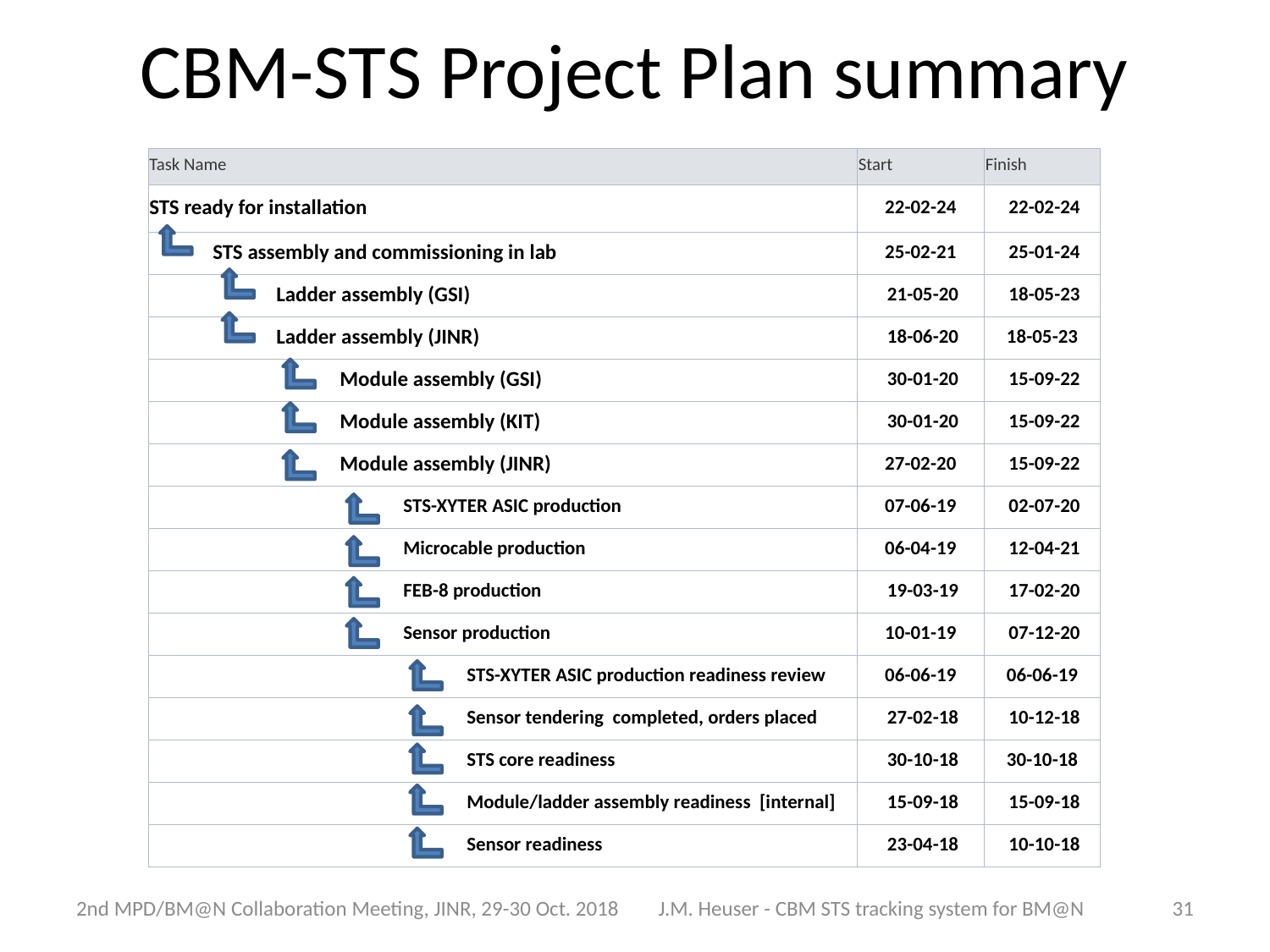

# CBM-STS Project Plan summary
| Task Name | Start | Finish |
| --- | --- | --- |
| STS ready for installation | 22-02-24 | 22-02-24 |
| STS assembly and commissioning in lab | 25-02-21 | 25-01-24 |
| Ladder assembly (GSI) | 21-05-20 | 18-05-23 |
| Ladder assembly (JINR) | 18-06-20 | 18-05-23 |
| Module assembly (GSI) | 30-01-20 | 15-09-22 |
| Module assembly (KIT) | 30-01-20 | 15-09-22 |
| Module assembly (JINR) | 27-02-20 | 15-09-22 |
| STS-XYTER ASIC production | 07-06-19 | 02-07-20 |
| Microcable production | 06-04-19 | 12-04-21 |
| FEB-8 production | 19-03-19 | 17-02-20 |
| Sensor production | 10-01-19 | 07-12-20 |
| STS-XYTER ASIC production readiness review | 06-06-19 | 06-06-19 |
| Sensor tendering completed, orders placed | 27-02-18 | 10-12-18 |
| STS core readiness | 30-10-18 | 30-10-18 |
| Module/ladder assembly readiness [internal] | 15-09-18 | 15-09-18 |
| Sensor readiness | 23-04-18 | 10-10-18 |

2nd MPD/BM@N Collaboration Meeting, JINR, 29-30 Oct. 2018
J.M. Heuser - CBM STS tracking system for BM@N
31